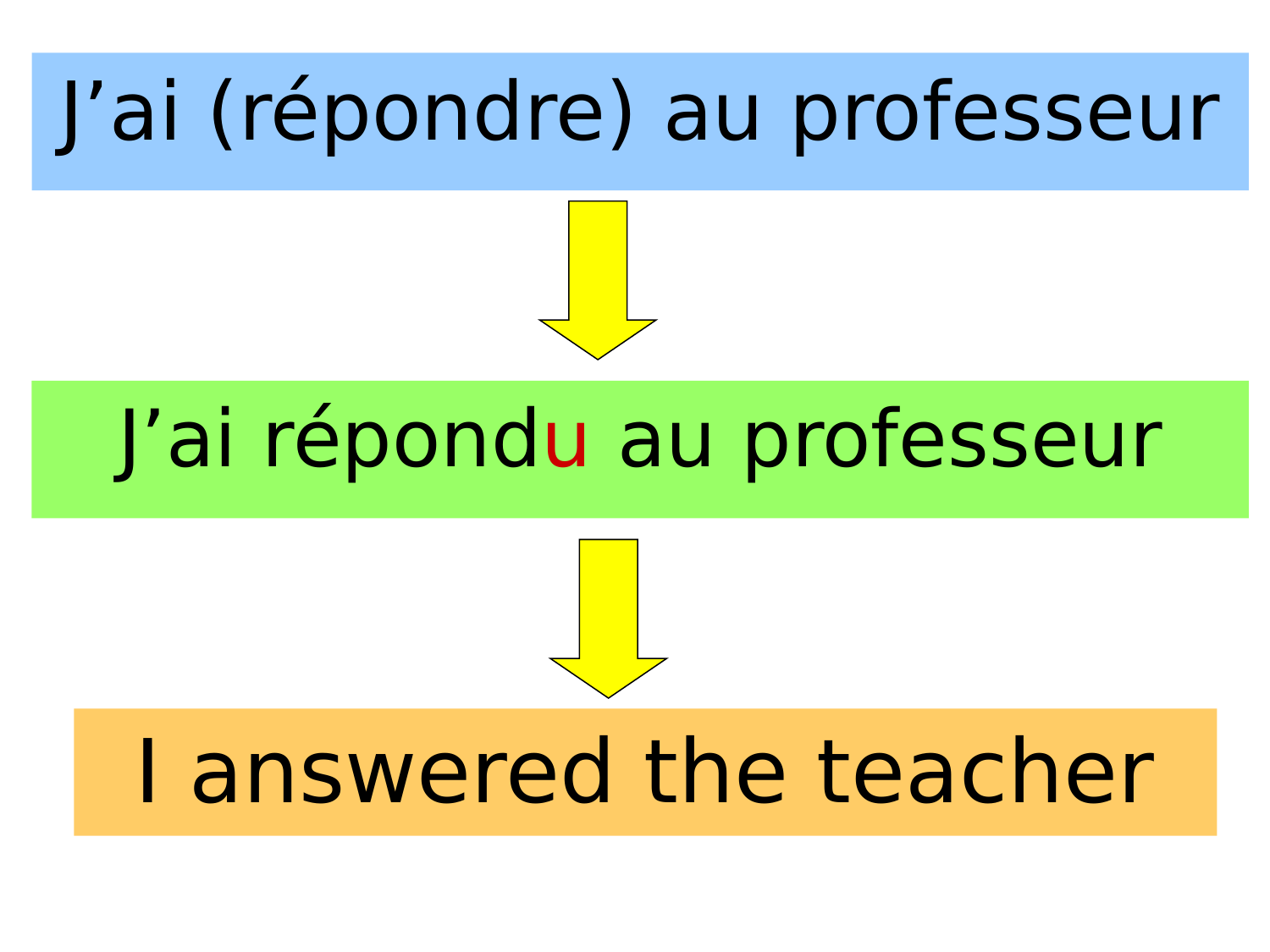

J’ai (répondre) au professeur

J’ai répondu au professeur

I answered the teacher